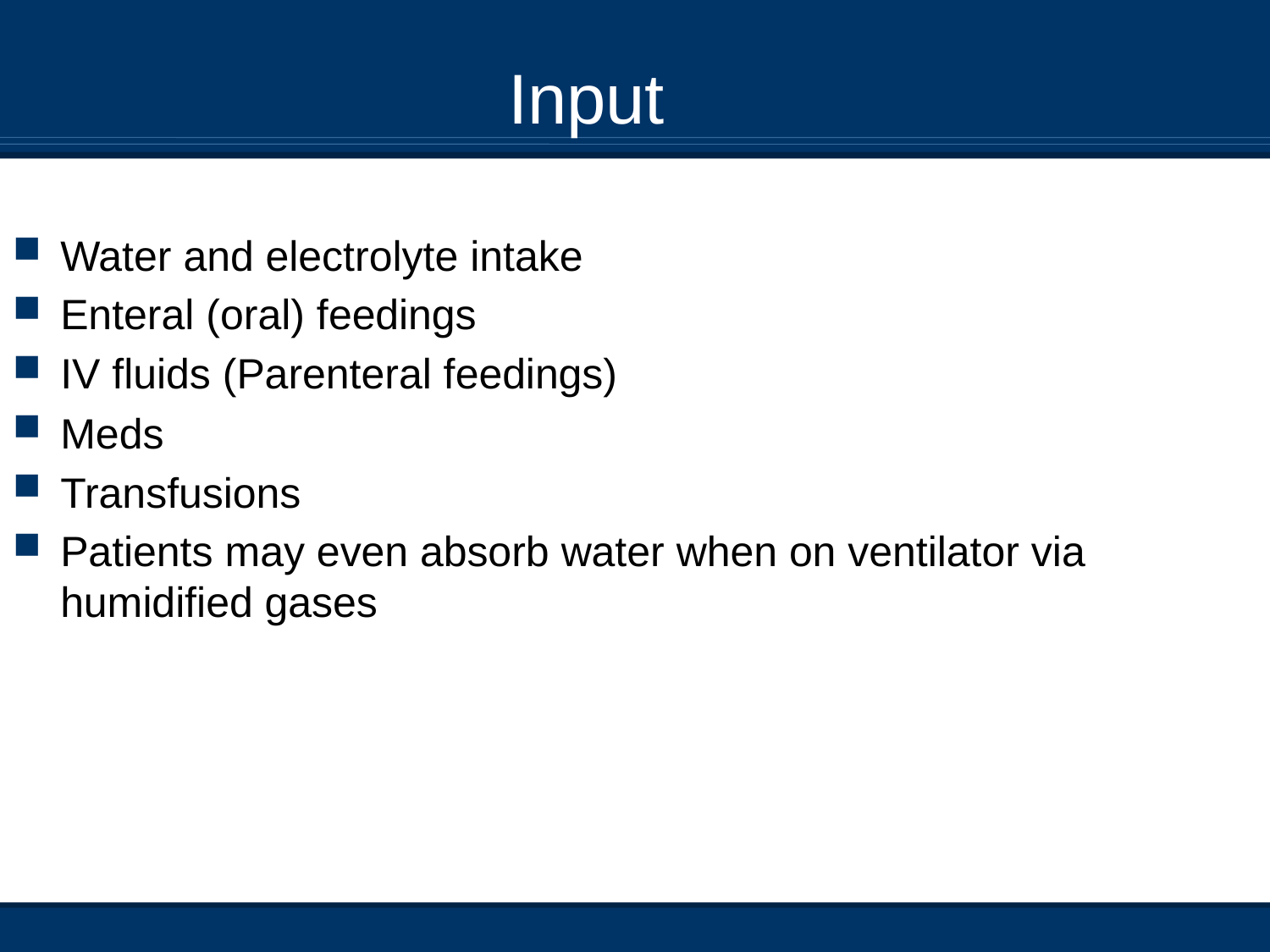

Input
Water and electrolyte intake
Enteral (oral) feedings
IV fluids (Parenteral feedings)
Meds
Transfusions
Patients may even absorb water when on ventilator via humidified gases